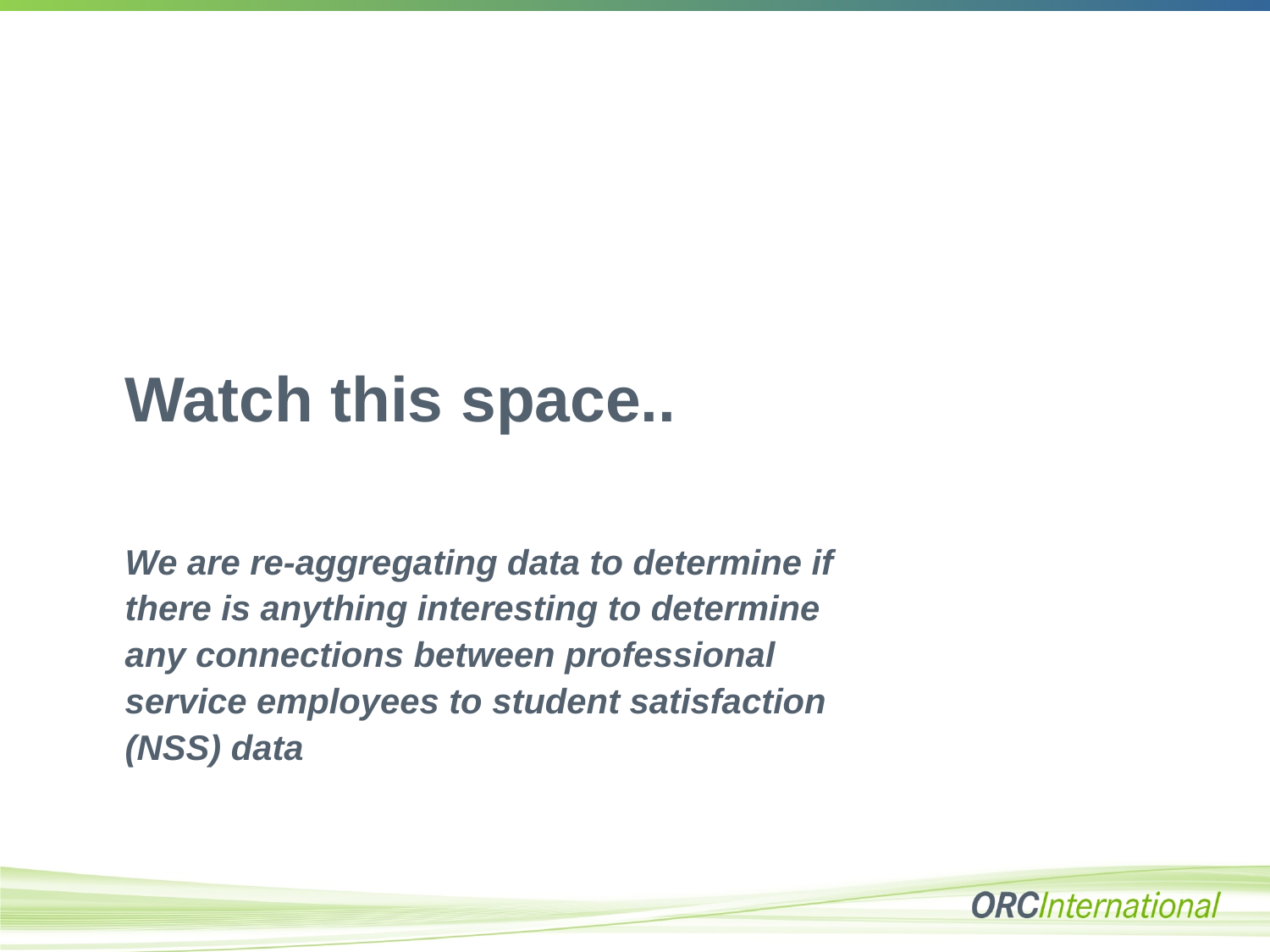

# Watch this space..
We are re-aggregating data to determine if there is anything interesting to determine any connections between professional service employees to student satisfaction (NSS) data